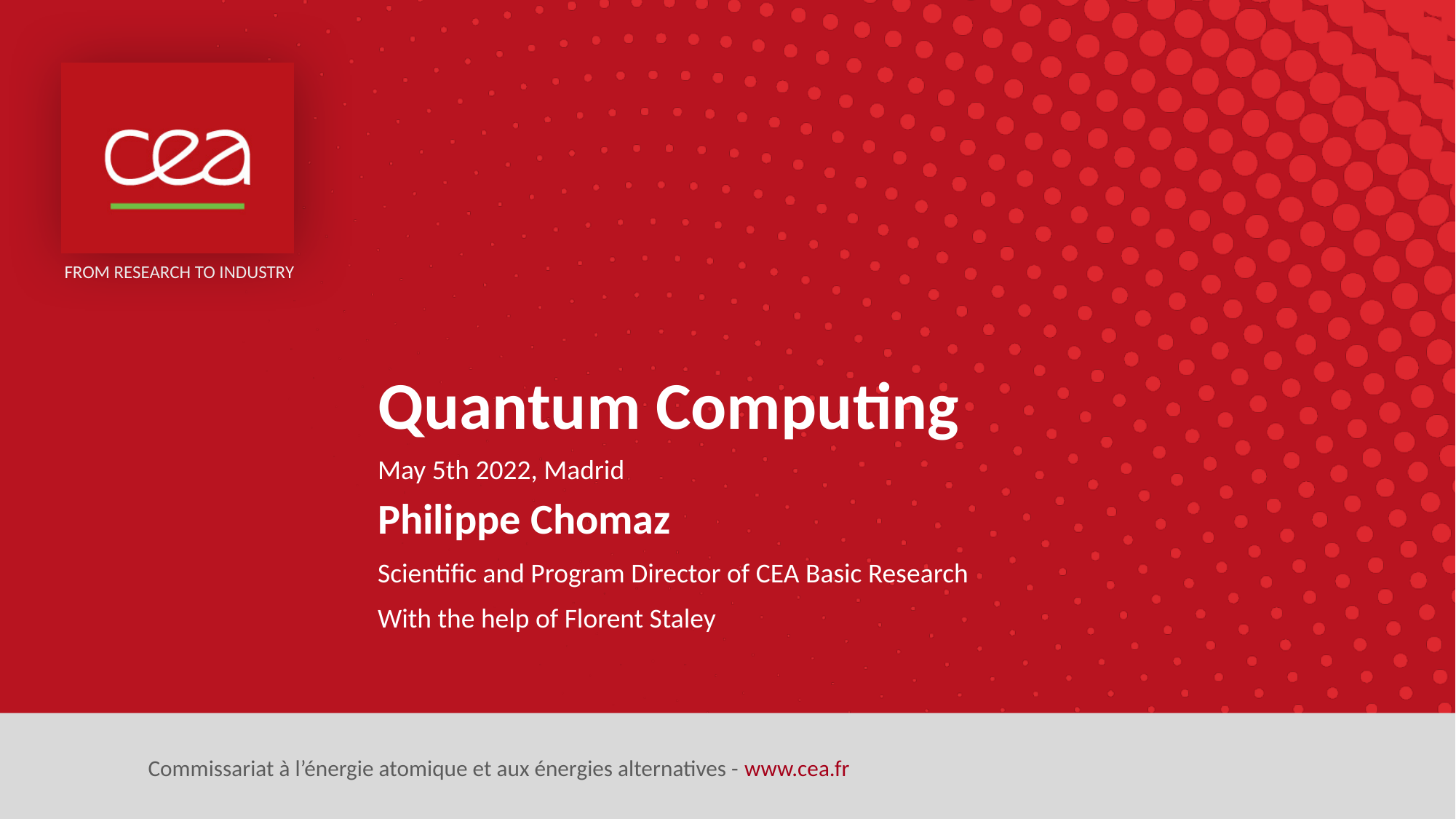

Quantum Computing
May 5th 2022, Madrid
Philippe Chomaz
Scientific and Program Director of CEA Basic Research
With the help of Florent Staley